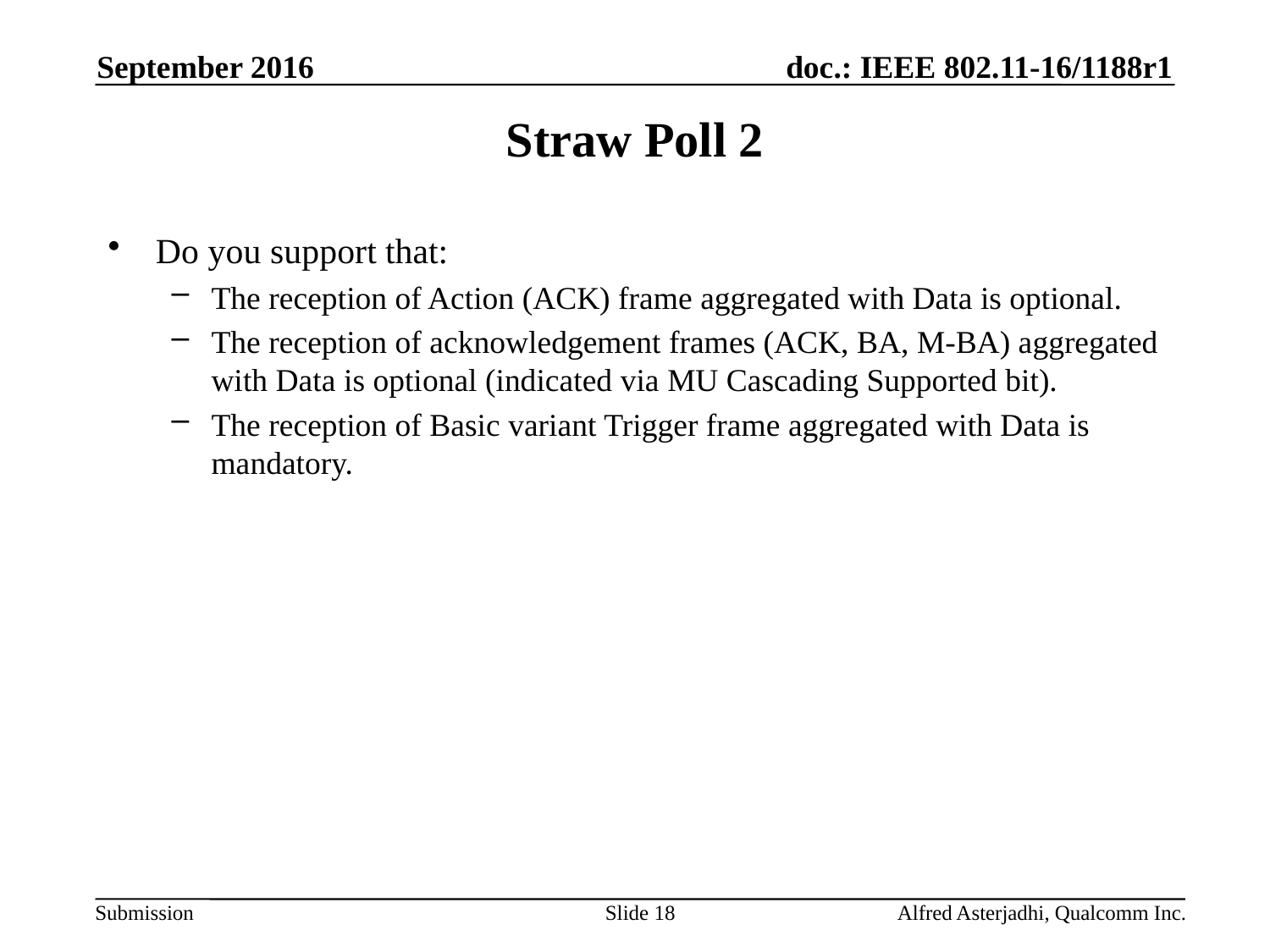

September 2016
# Straw Poll 2
Do you support that:
The reception of Action (ACK) frame aggregated with Data is optional.
The reception of acknowledgement frames (ACK, BA, M-BA) aggregated with Data is optional (indicated via MU Cascading Supported bit).
The reception of Basic variant Trigger frame aggregated with Data is mandatory.
Slide 18
Alfred Asterjadhi, Qualcomm Inc.